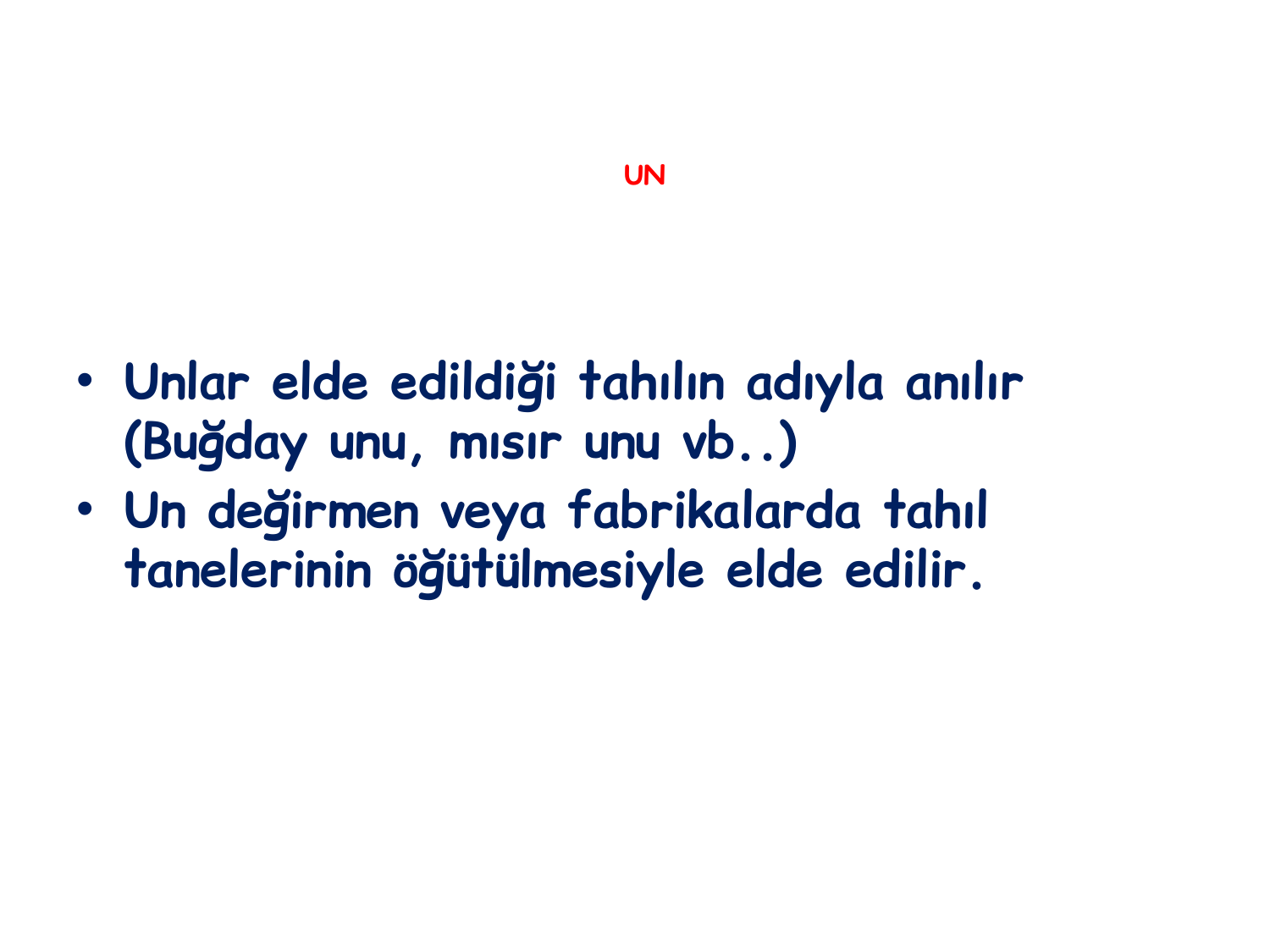

# UN

Unlar elde edildiği tahılın adıyla anılır (Buğday unu, mısır unu vb..)
Un değirmen veya fabrikalarda tahıl tanelerinin öğütülmesiyle elde edilir.